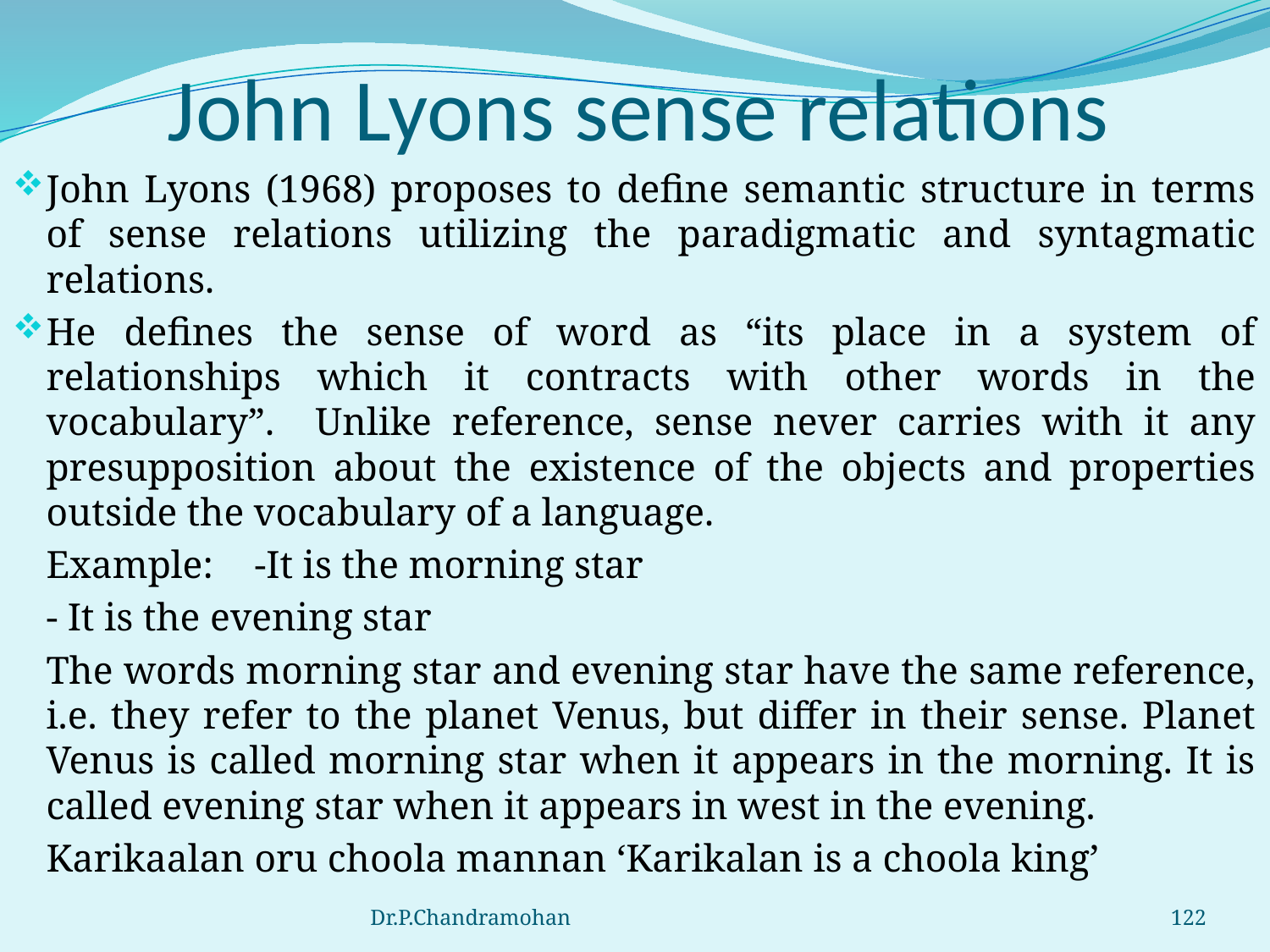

# John Lyons sense relations
John Lyons (1968) proposes to define semantic structure in terms of sense relations utilizing the paradigmatic and syntagmatic relations.
He defines the sense of word as “its place in a system of relationships which it contracts with other words in the vocabulary”.  Unlike reference, sense never carries with it any presupposition about the existence of the objects and properties outside the vocabulary of a language.
	Example: 	-It is the morning star
			- It is the evening star
	The words morning star and evening star have the same reference, i.e. they refer to the planet Venus, but differ in their sense. Planet Venus is called morning star when it appears in the morning. It is called evening star when it appears in west in the evening.
	Karikaalan oru choola mannan ‘Karikalan is a choola king’

Dr.P.Chandramohan
122